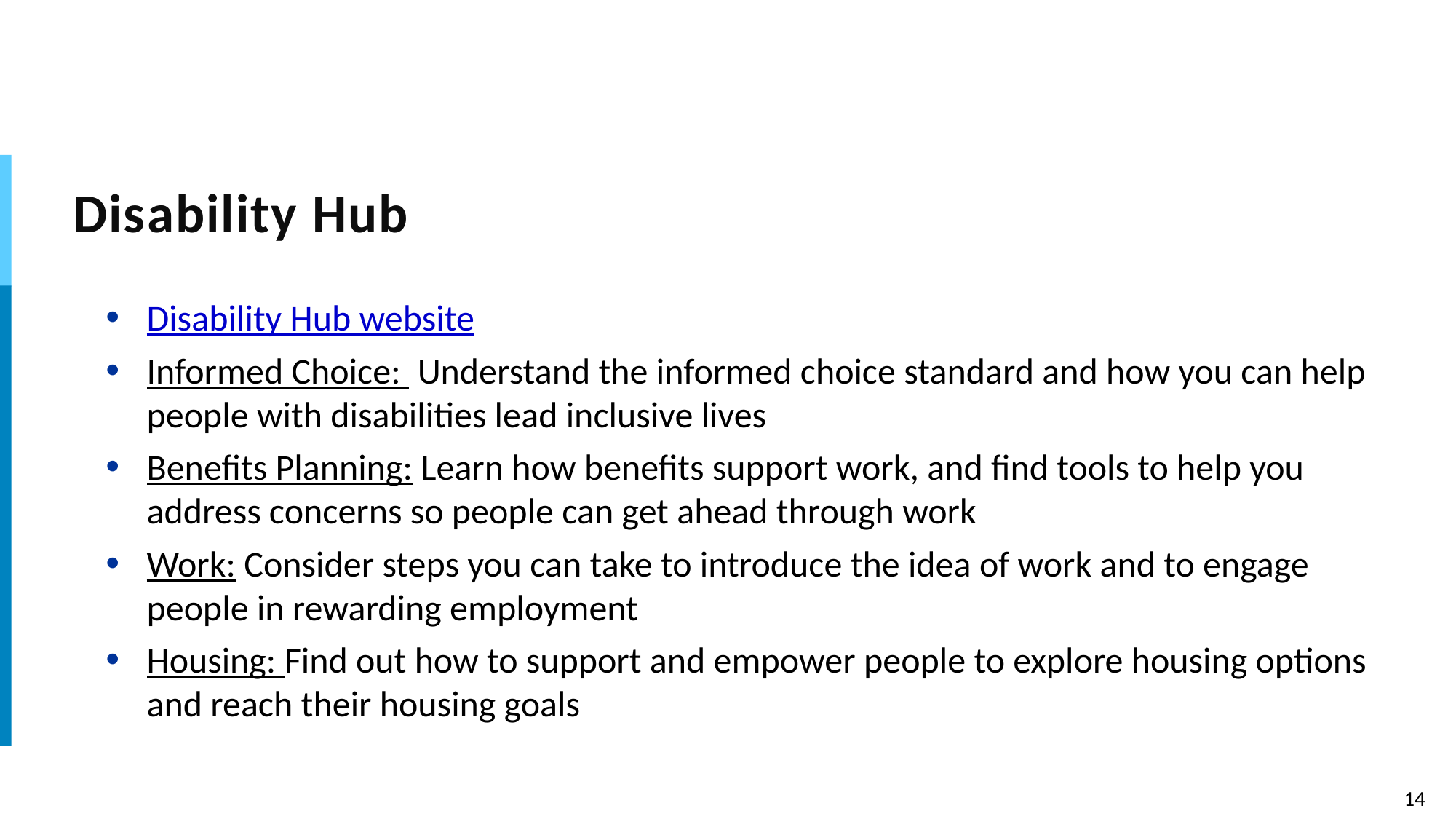

# Disability Hub
Disability Hub website
Informed Choice:  Understand the informed choice standard and how you can help people with disabilities lead inclusive lives
Benefits Planning: Learn how benefits support work, and find tools to help you address concerns so people can get ahead through work
Work: Consider steps you can take to introduce the idea of work and to engage people in rewarding employment
Housing: Find out how to support and empower people to explore housing options and reach their housing goals